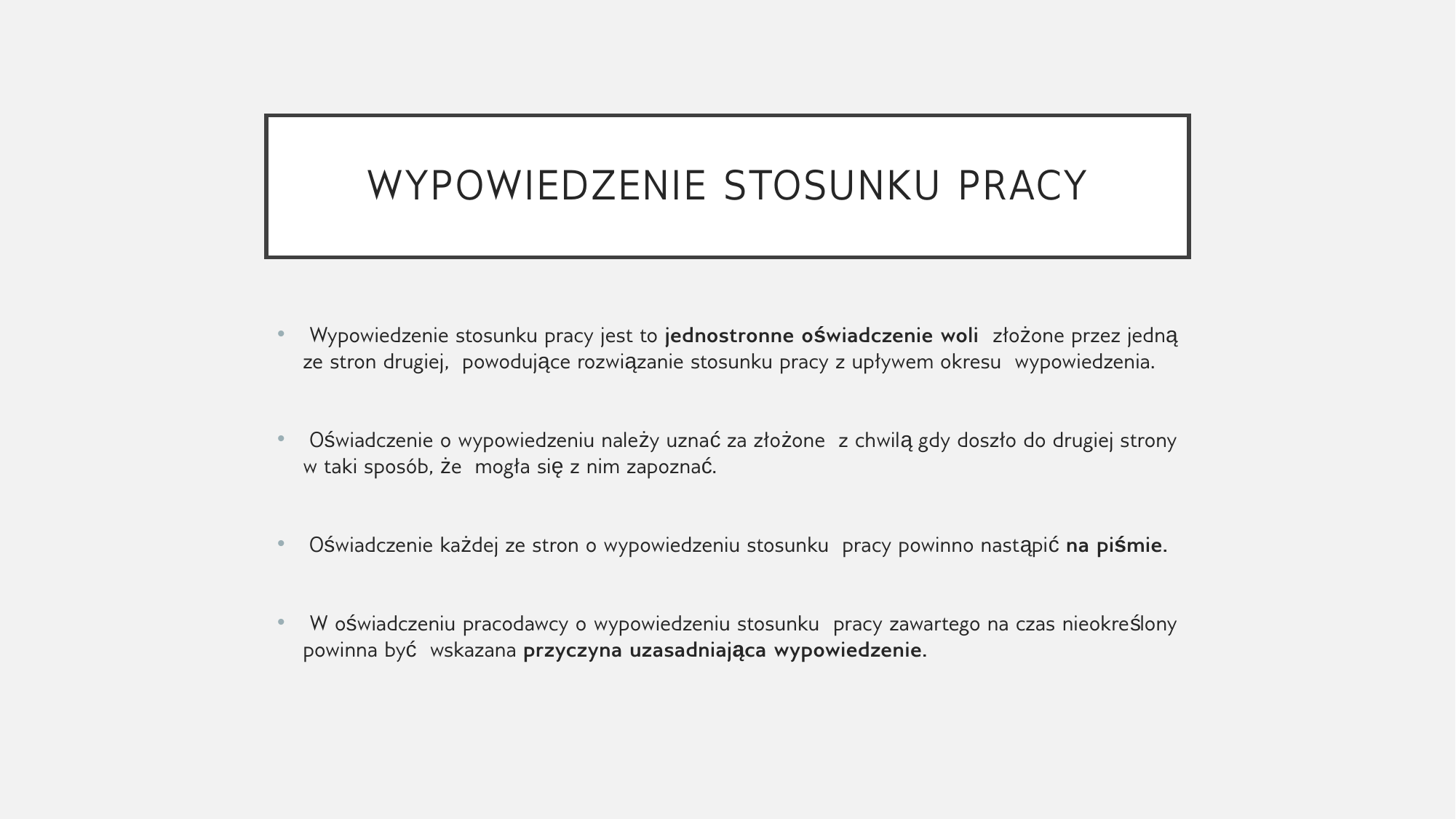

# Wypowiedzenie stosunku pracy
 Wypowiedzenie stosunku pracy jest to jednostronne oświadczenie woli  złożone przez jedną ze stron drugiej,  powodujące rozwiązanie stosunku pracy z upływem okresu  wypowiedzenia.

 Oświadczenie o wypowiedzeniu należy uznać za złożone  z chwilą gdy doszło do drugiej strony w taki sposób, że  mogła się z nim zapoznać.

 Oświadczenie każdej ze stron o wypowiedzeniu stosunku  pracy powinno nastąpić na piśmie.

 W oświadczeniu pracodawcy o wypowiedzeniu stosunku  pracy zawartego na czas nieokreślony powinna być  wskazana przyczyna uzasadniająca wypowiedzenie.